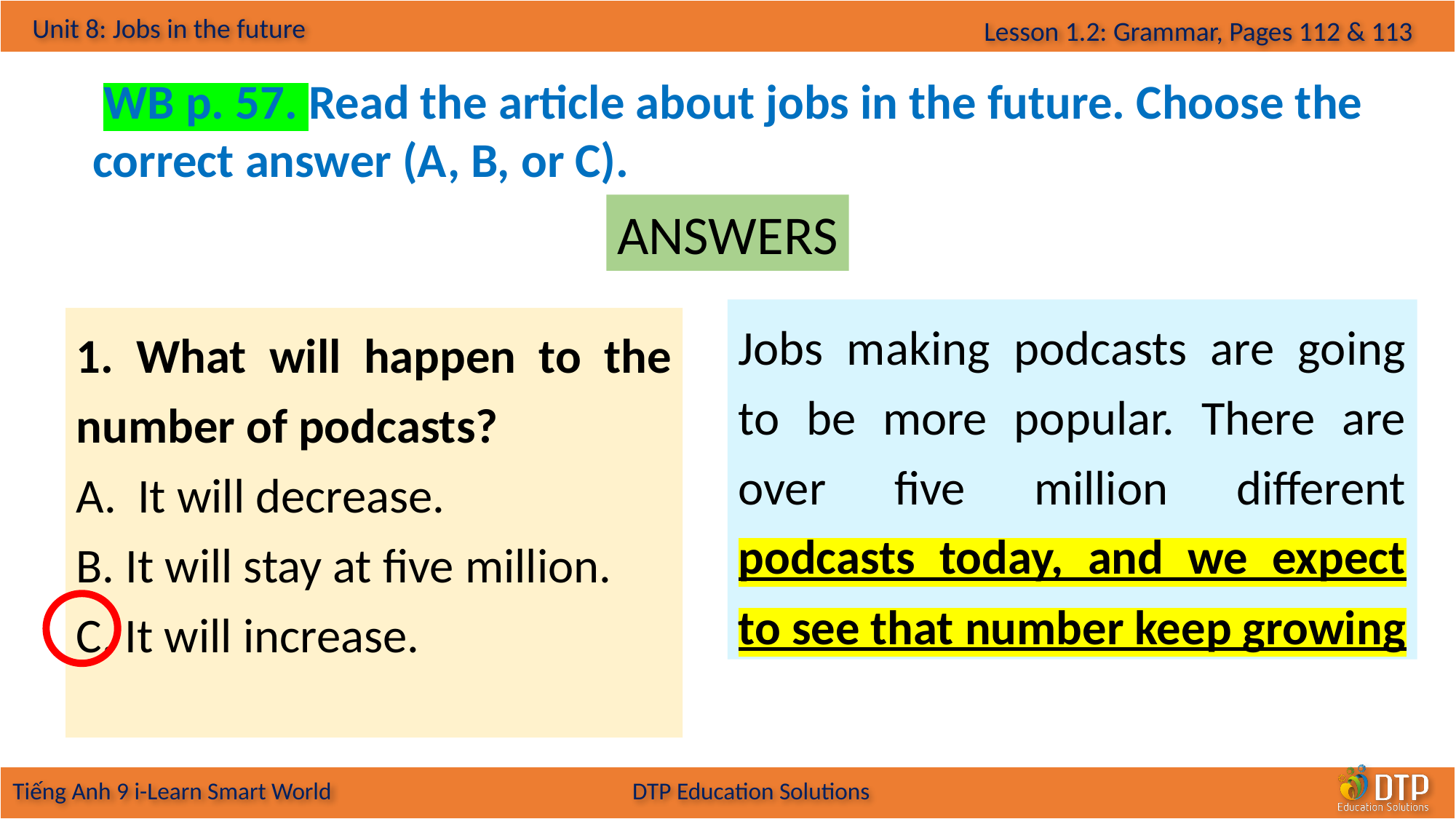

WB p. 57. Read the article about jobs in the future. Choose the correct answer (A, B, or C).
ANSWERS
Jobs making podcasts are going to be more popular. There are over five million different podcasts today, and we expect to see that number keep growing
1. What will happen to the number of podcasts?
It will decrease.
B. It will stay at five million.
C. It will increase.